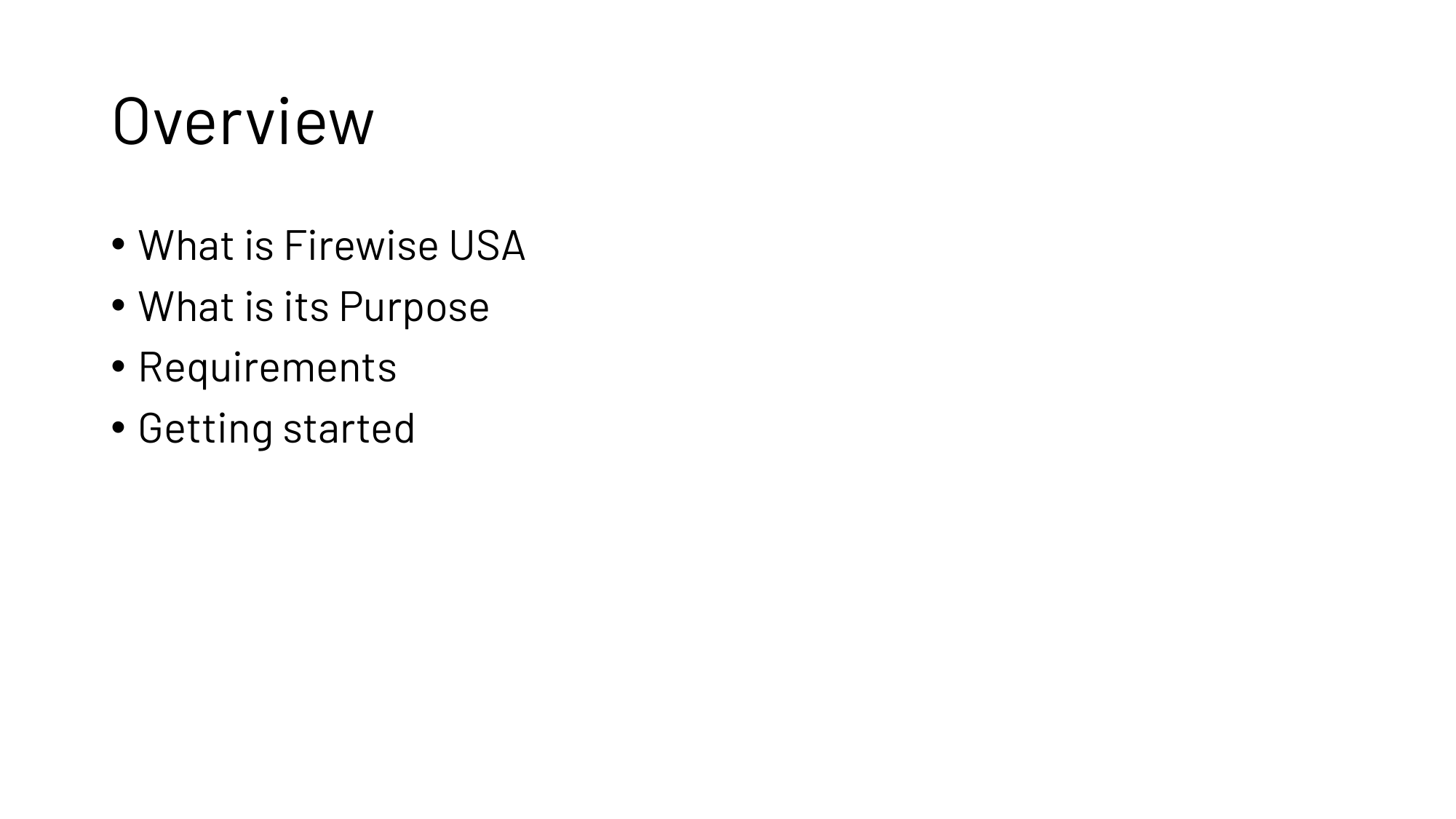

# Overview
What is Firewise USA
What is its Purpose
Requirements
Getting started